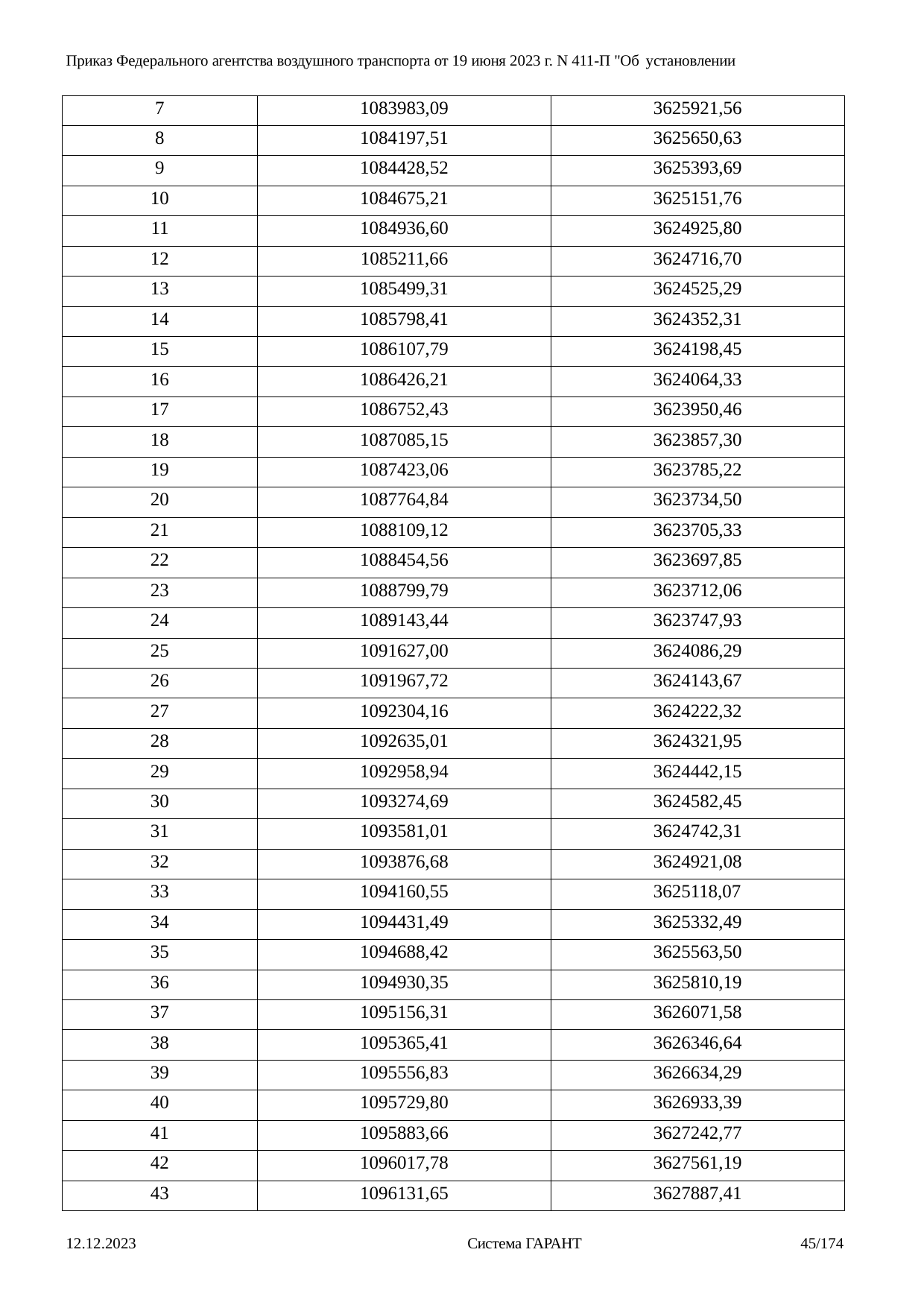

Приказ Федерального агентства воздушного транспорта от 19 июня 2023 г. N 411-П "Об установлении
| 7 | 1083983,09 | 3625921,56 |
| --- | --- | --- |
| 8 | 1084197,51 | 3625650,63 |
| 9 | 1084428,52 | 3625393,69 |
| 10 | 1084675,21 | 3625151,76 |
| 11 | 1084936,60 | 3624925,80 |
| 12 | 1085211,66 | 3624716,70 |
| 13 | 1085499,31 | 3624525,29 |
| 14 | 1085798,41 | 3624352,31 |
| 15 | 1086107,79 | 3624198,45 |
| 16 | 1086426,21 | 3624064,33 |
| 17 | 1086752,43 | 3623950,46 |
| 18 | 1087085,15 | 3623857,30 |
| 19 | 1087423,06 | 3623785,22 |
| 20 | 1087764,84 | 3623734,50 |
| 21 | 1088109,12 | 3623705,33 |
| 22 | 1088454,56 | 3623697,85 |
| 23 | 1088799,79 | 3623712,06 |
| 24 | 1089143,44 | 3623747,93 |
| 25 | 1091627,00 | 3624086,29 |
| 26 | 1091967,72 | 3624143,67 |
| 27 | 1092304,16 | 3624222,32 |
| 28 | 1092635,01 | 3624321,95 |
| 29 | 1092958,94 | 3624442,15 |
| 30 | 1093274,69 | 3624582,45 |
| 31 | 1093581,01 | 3624742,31 |
| 32 | 1093876,68 | 3624921,08 |
| 33 | 1094160,55 | 3625118,07 |
| 34 | 1094431,49 | 3625332,49 |
| 35 | 1094688,42 | 3625563,50 |
| 36 | 1094930,35 | 3625810,19 |
| 37 | 1095156,31 | 3626071,58 |
| 38 | 1095365,41 | 3626346,64 |
| 39 | 1095556,83 | 3626634,29 |
| 40 | 1095729,80 | 3626933,39 |
| 41 | 1095883,66 | 3627242,77 |
| 42 | 1096017,78 | 3627561,19 |
| 43 | 1096131,65 | 3627887,41 |
12.12.2023
Система ГАРАНТ
45/174